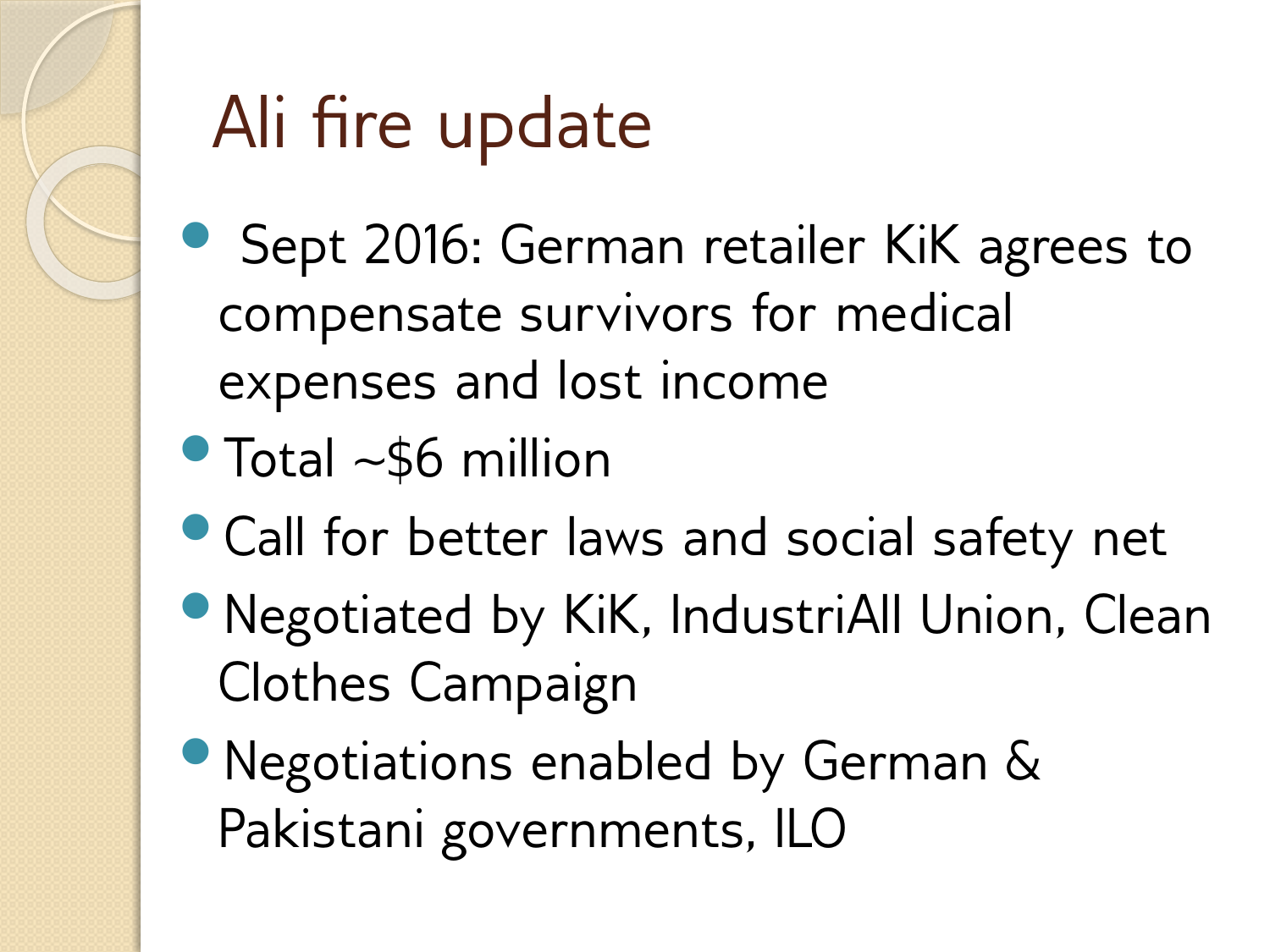

Ali fire update
 Sept 2016: German retailer KiK agrees to compensate survivors for medical expenses and lost income
Total ~$6 million
Call for better laws and social safety net
Negotiated by KiK, IndustriAll Union, Clean Clothes Campaign
Negotiations enabled by German & Pakistani governments, ILO